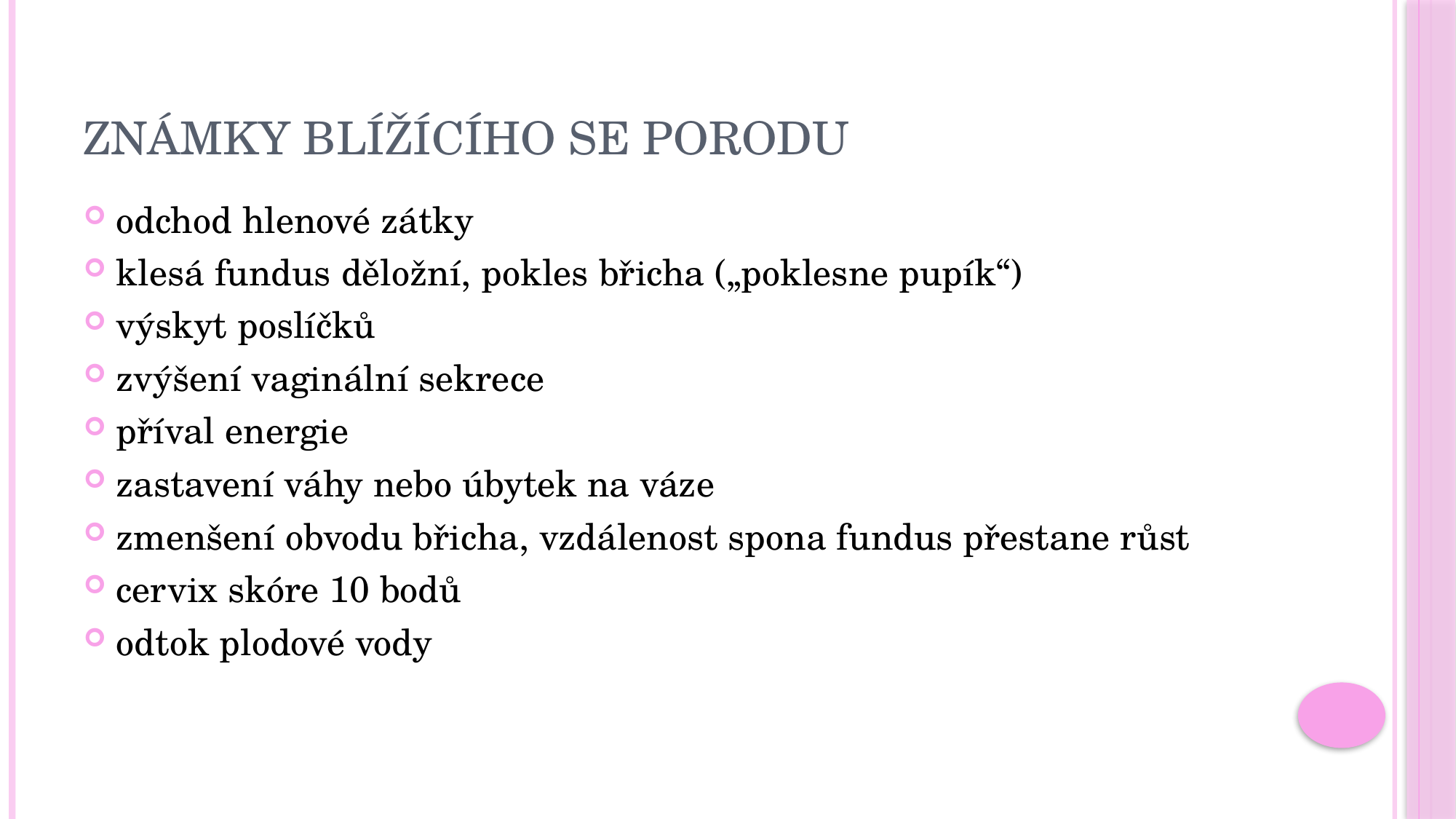

# Známky blížícího se porodu
odchod hlenové zátky
klesá fundus děložní, pokles břicha („poklesne pupík“)
výskyt poslíčků
zvýšení vaginální sekrece
příval energie
zastavení váhy nebo úbytek na váze
zmenšení obvodu břicha, vzdálenost spona fundus přestane růst
cervix skóre 10 bodů
odtok plodové vody